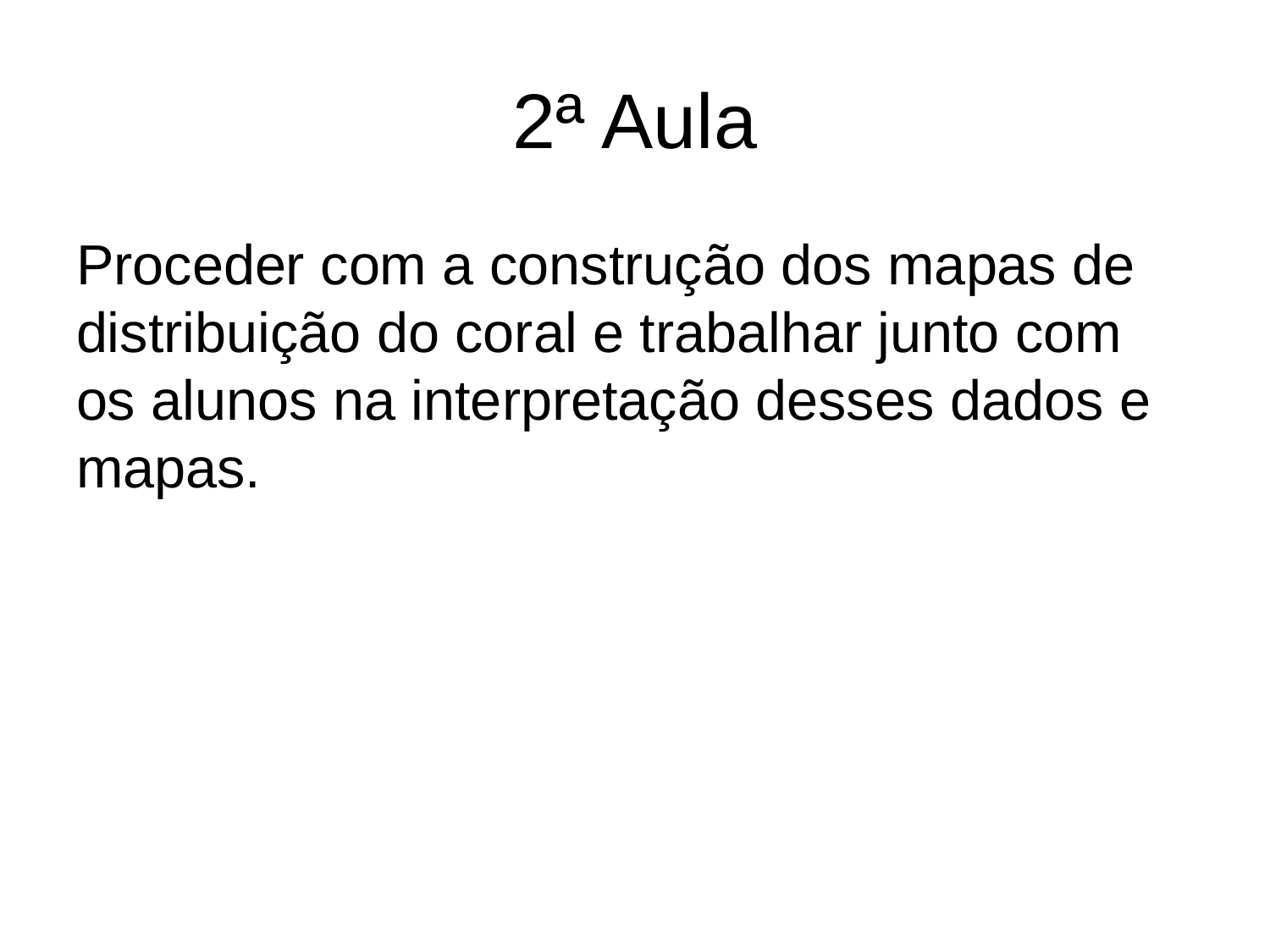

# 2ª Aula
Proceder com a construção dos mapas de distribuição do coral e trabalhar junto com os alunos na interpretação desses dados e mapas.